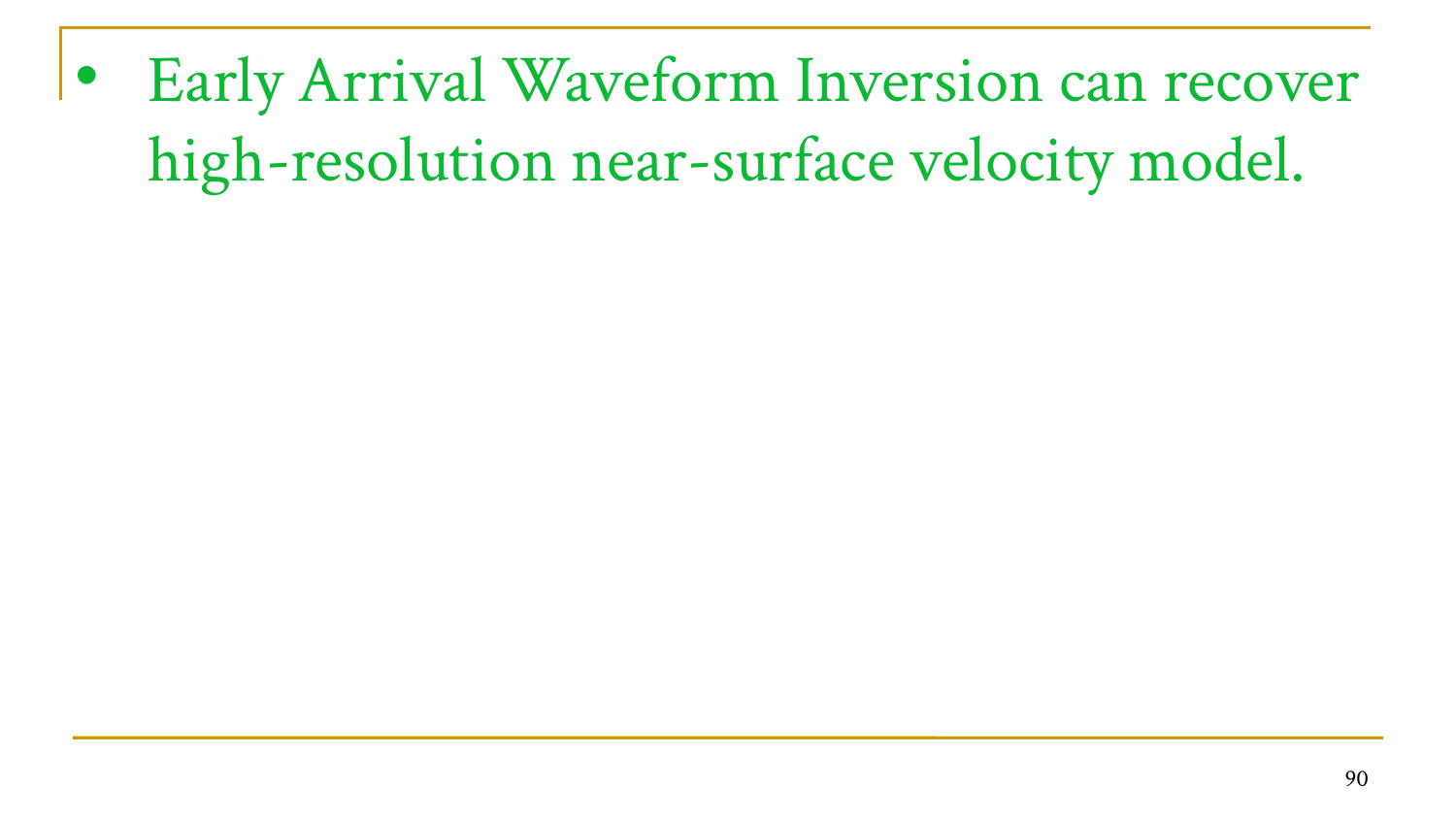

Early Arrival Waveform Inversion can recover high-resolution near-surface velocity model.

90